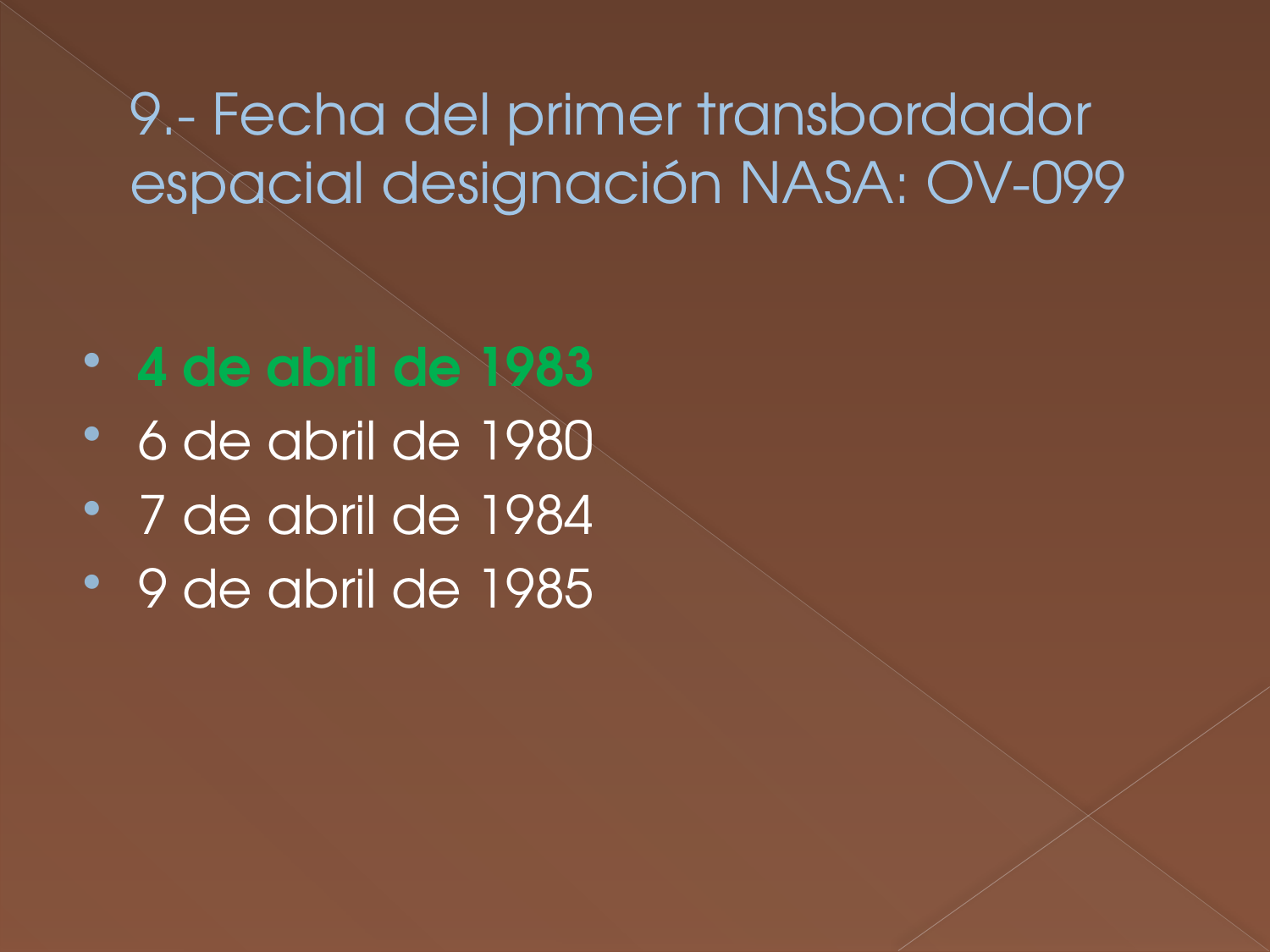

# 9.- Fecha del primer transbordador espacial designación NASA: OV-099
4 de abril de 1983
6 de abril de 1980
7 de abril de 1984
9 de abril de 1985